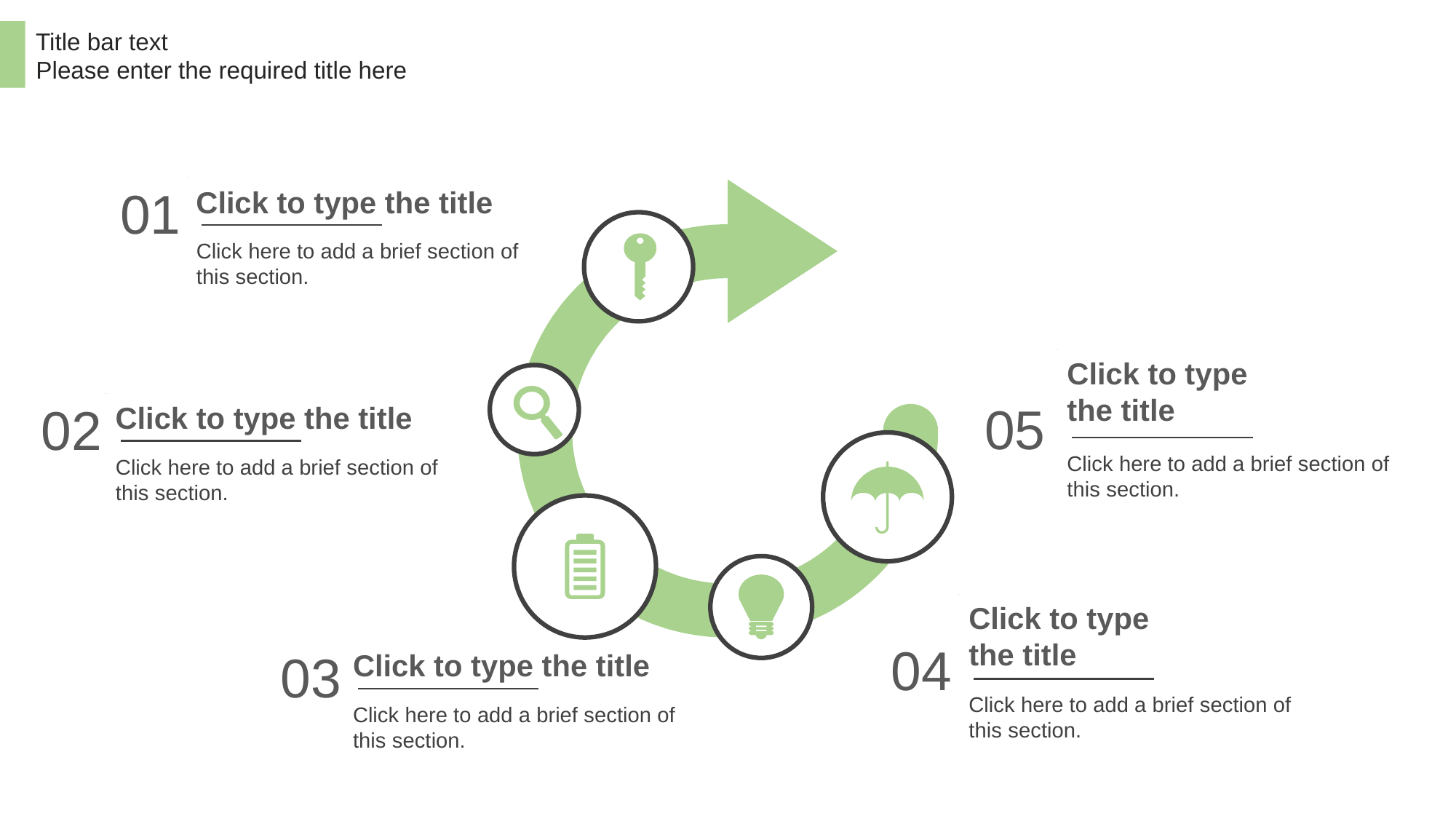

Title bar text
Please enter the required title here
01
Click to type the title
Click here to add a brief section of this section.

Click to type the title
05
Click here to add a brief section of this section.

02
Click to type the title
Click here to add a brief section of this section.

Click to type the title
04
Click here to add a brief section of this section.
03
Click to type the title
Click here to add a brief section of this section.